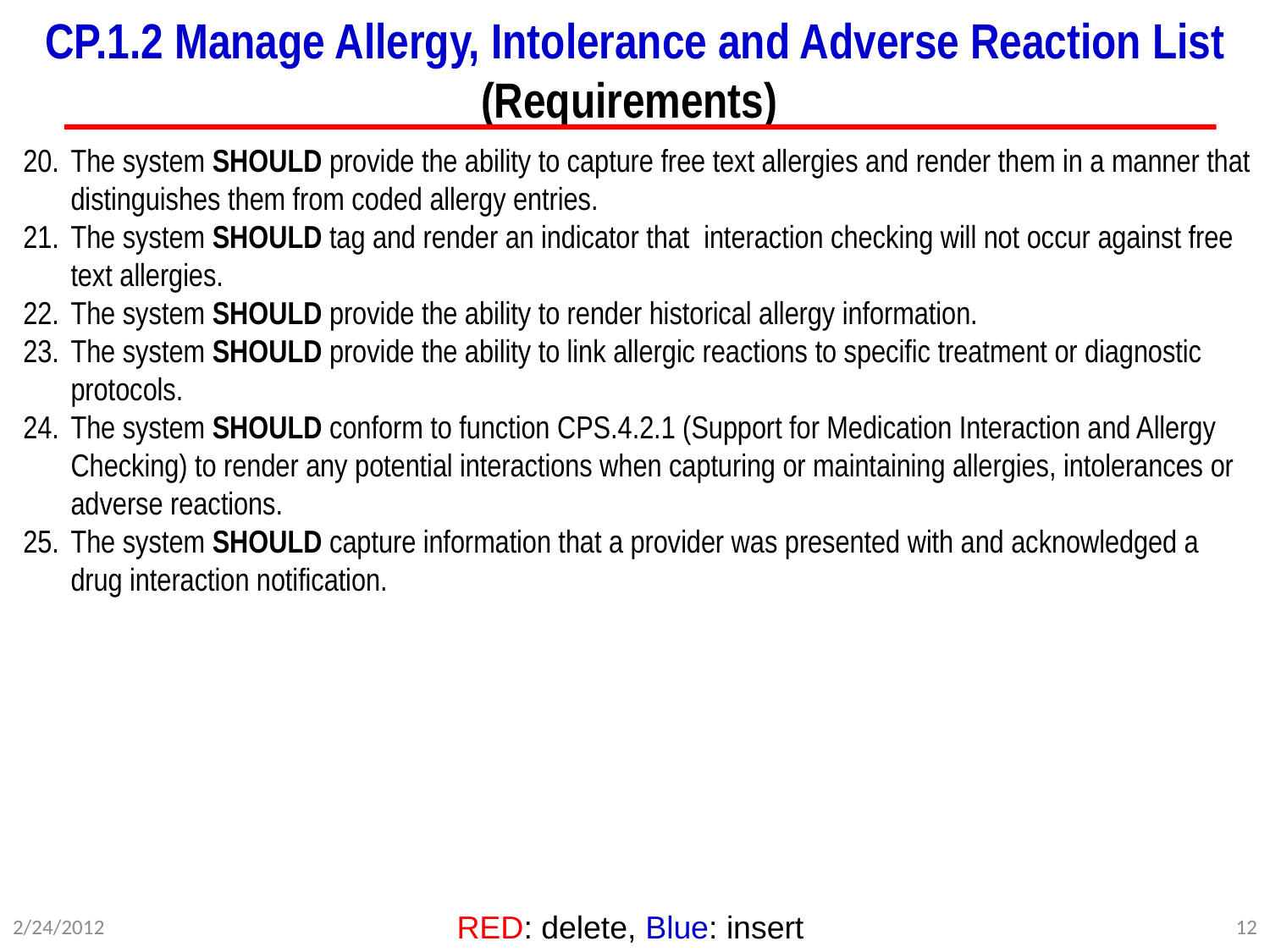

# CP.1.2 Manage Allergy, Intolerance and Adverse Reaction List (Requirements)

The system SHOULD provide the ability to capture free text allergies and render them in a manner that distinguishes them from coded allergy entries.
The system SHOULD tag and render an indicator that  interaction checking will not occur against free text allergies.
The system SHOULD provide the ability to render historical allergy information.
The system SHOULD provide the ability to link allergic reactions to specific treatment or diagnostic protocols.
The system SHOULD conform to function CPS.4.2.1 (Support for Medication Interaction and Allergy Checking) to render any potential interactions when capturing or maintaining allergies, intolerances or adverse reactions.
The system SHOULD capture information that a provider was presented with and acknowledged a drug interaction notification.
RED: delete, Blue: insert
2/24/2012
DRAFT WORKING DOCUMENT
12